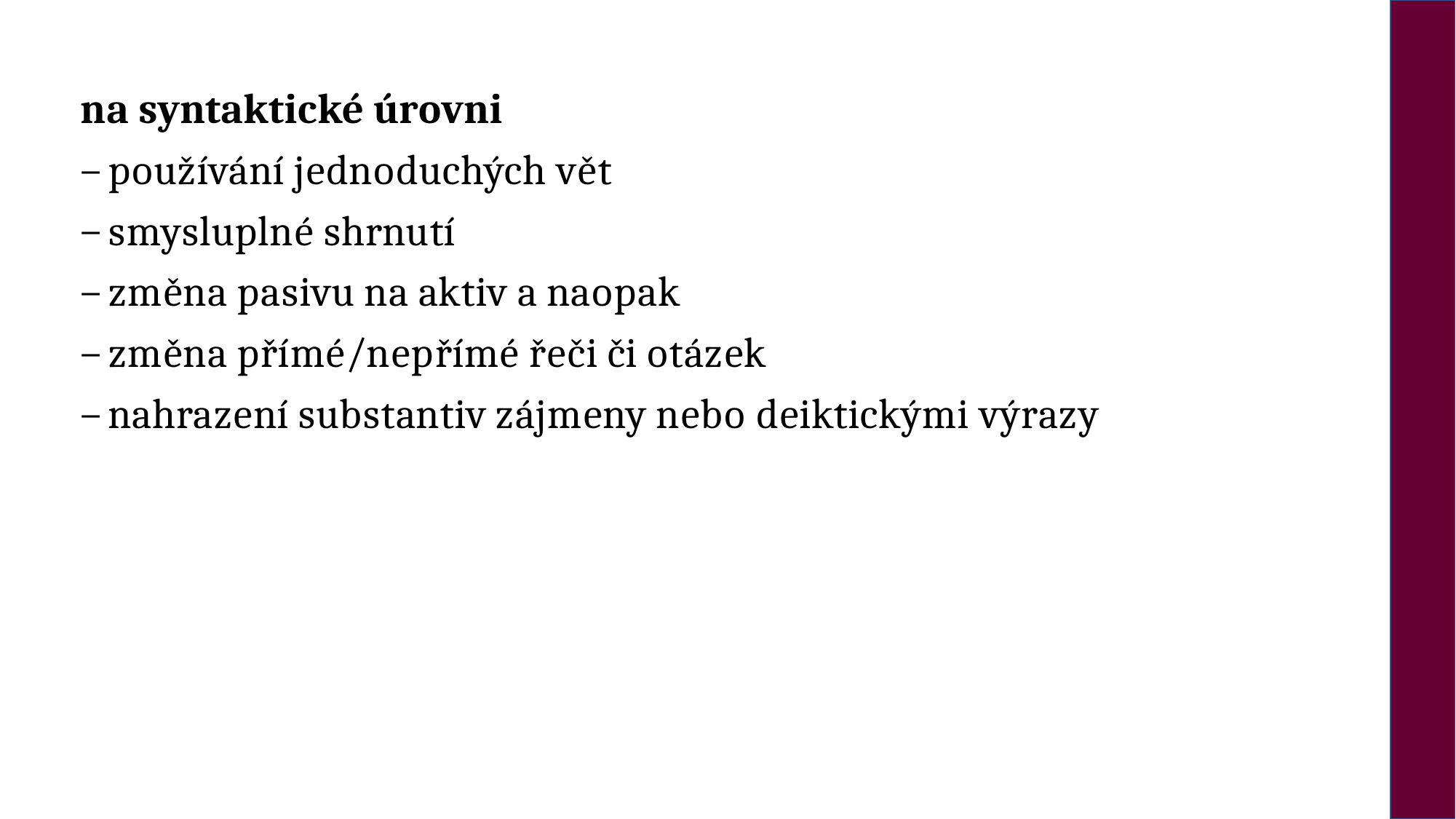

na syntaktické úrovni
používání jednoduchých vět
smysluplné shrnutí
změna pasivu na aktiv a naopak
změna přímé/nepřímé řeči či otázek
nahrazení substantiv zájmeny nebo deiktickými výrazy